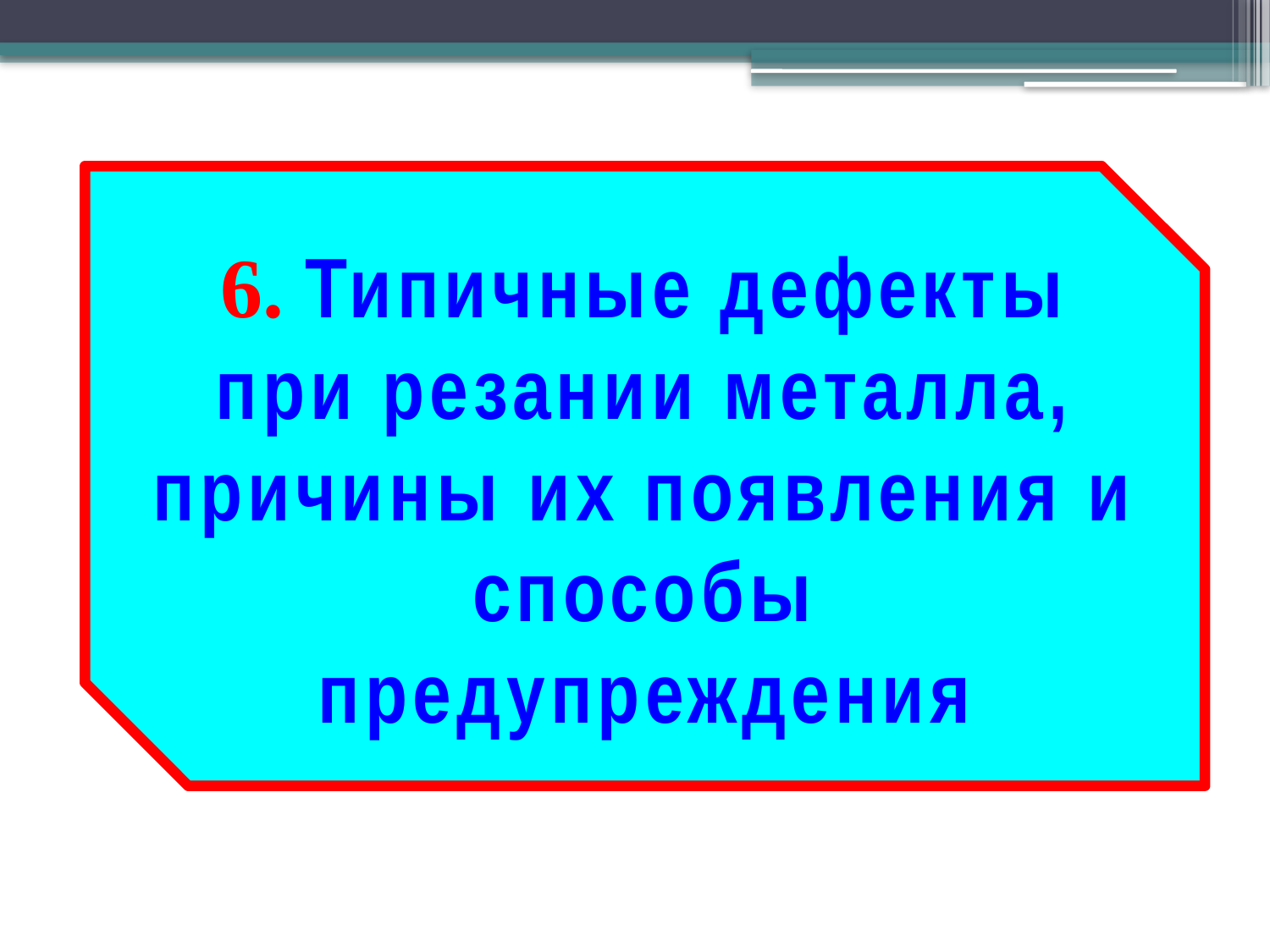

6. Типичные дефекты при резании металла, причины их появления и способы предупреждения